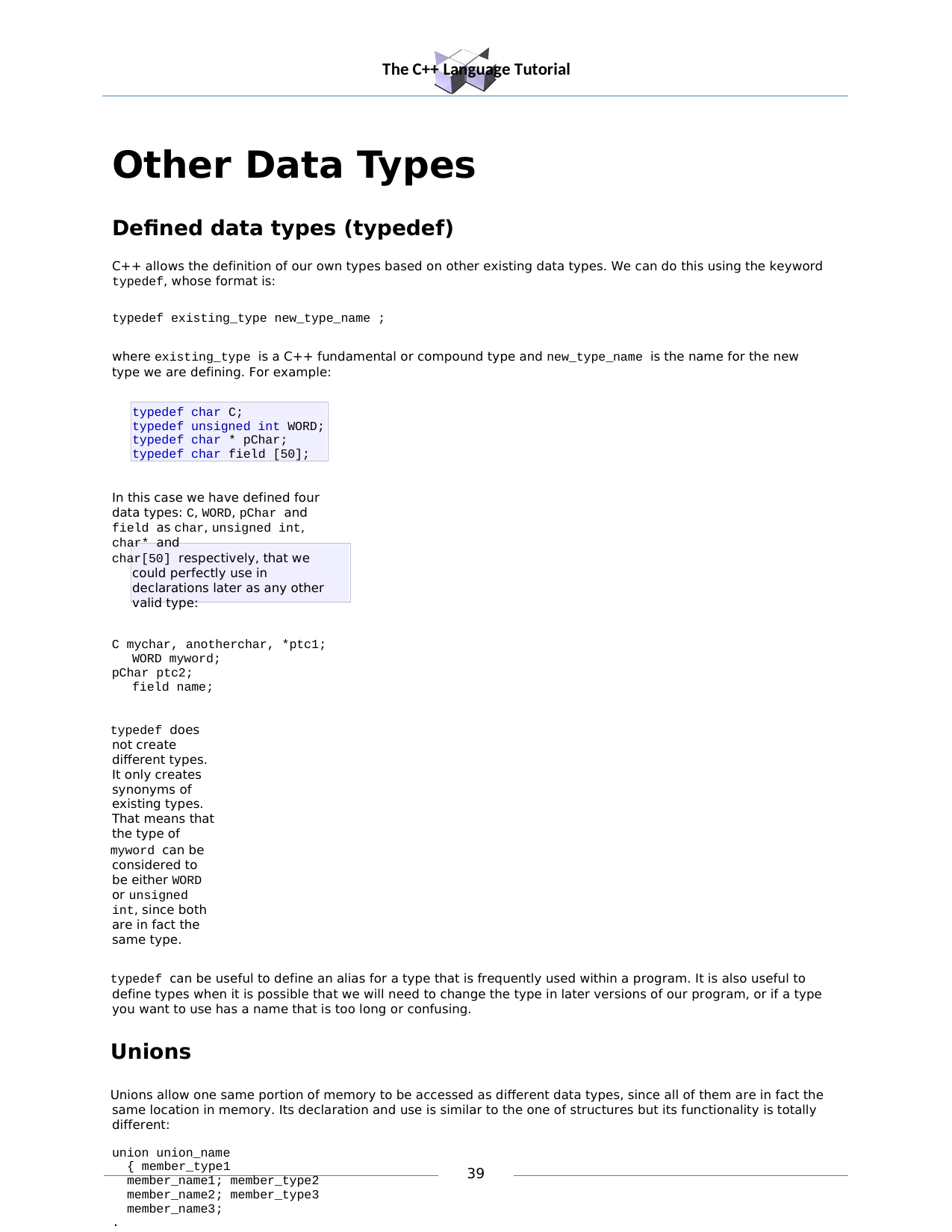

The C++ Language Tutorial

Other Data Types
Defined data types (typedef)
C++ allows the definition of our own types based on other existing data types. We can do this using the keyword
typedef, whose format is:

typedef existing_type new_type_name ;

where existing_type is a C++ fundamental or compound type and new_type_name is the name for the new type we are defining. For example:

typedef char C;
typedef unsigned int WORD; typedef char * pChar; typedef char field [50];

In this case we have defined four data types: C, WORD, pChar and field as char, unsigned int, char* and
char[50] respectively, that we could perfectly use in declarations later as any other valid type:

C mychar, anotherchar, *ptc1; WORD myword;
pChar ptc2; field name;

typedef does not create different types. It only creates synonyms of existing types. That means that the type of
myword can be considered to be either WORD or unsigned int, since both are in fact the same type.

typedef can be useful to define an alias for a type that is frequently used within a program. It is also useful to define types when it is possible that we will need to change the type in later versions of our program, or if a type you want to use has a name that is too long or confusing.

Unions

Unions allow one same portion of memory to be accessed as different data types, since all of them are in fact the same location in memory. Its declaration and use is similar to the one of structures but its functionality is totally different:

union union_name { member_type1 member_name1; member_type2 member_name2; member_type3 member_name3;
.
.
} object_names;

All the elements of the union declaration occupy the same physical space in memory. Its size is the one of the greatest element of the declaration. For example:

39